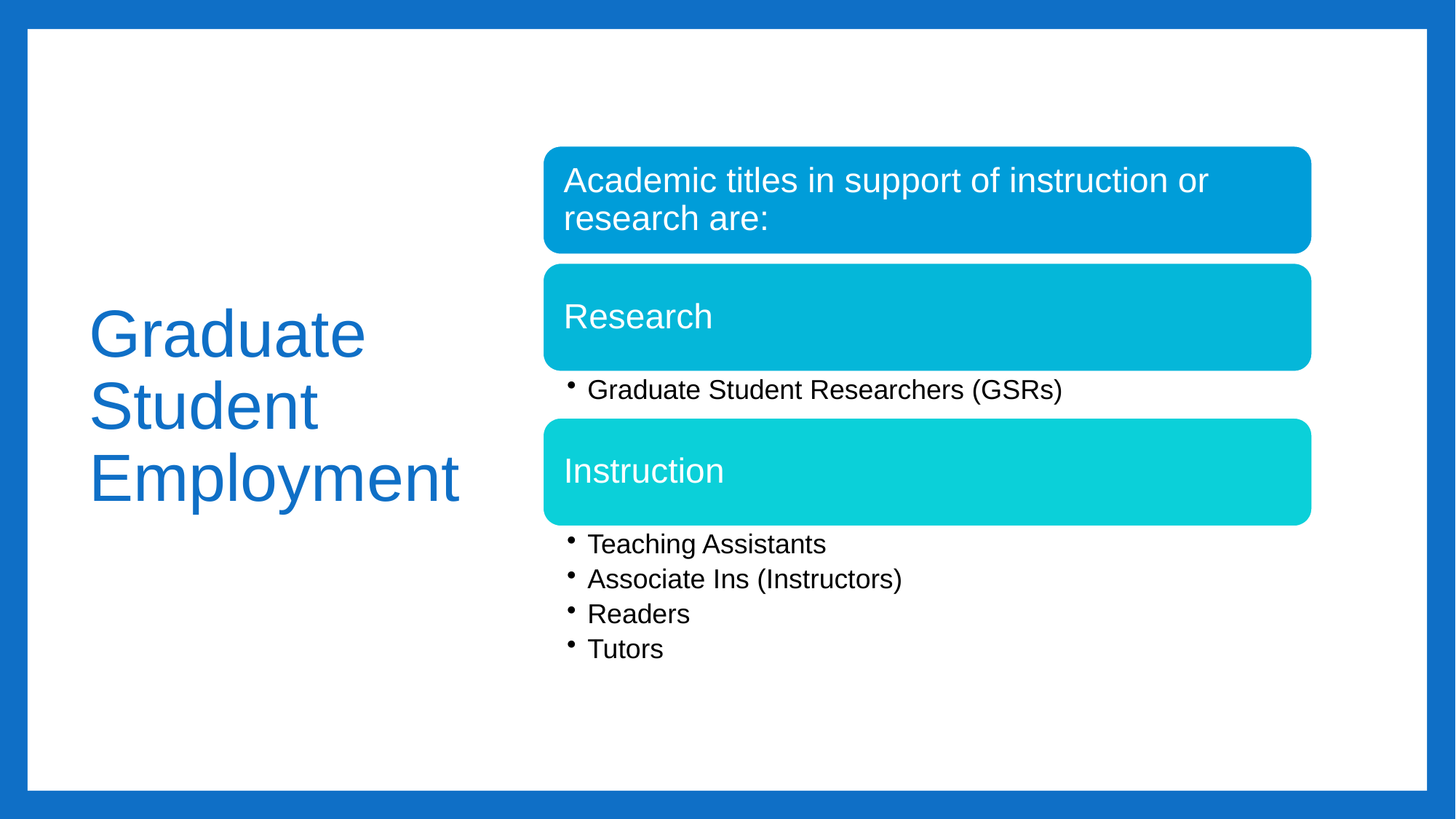

# Graduate Student Employment
Academic titles in support of instruction or research are:
Research
Graduate Student Researchers (GSRs)
Instruction
Teaching Assistants
Associate Ins (Instructors)
Readers
Tutors